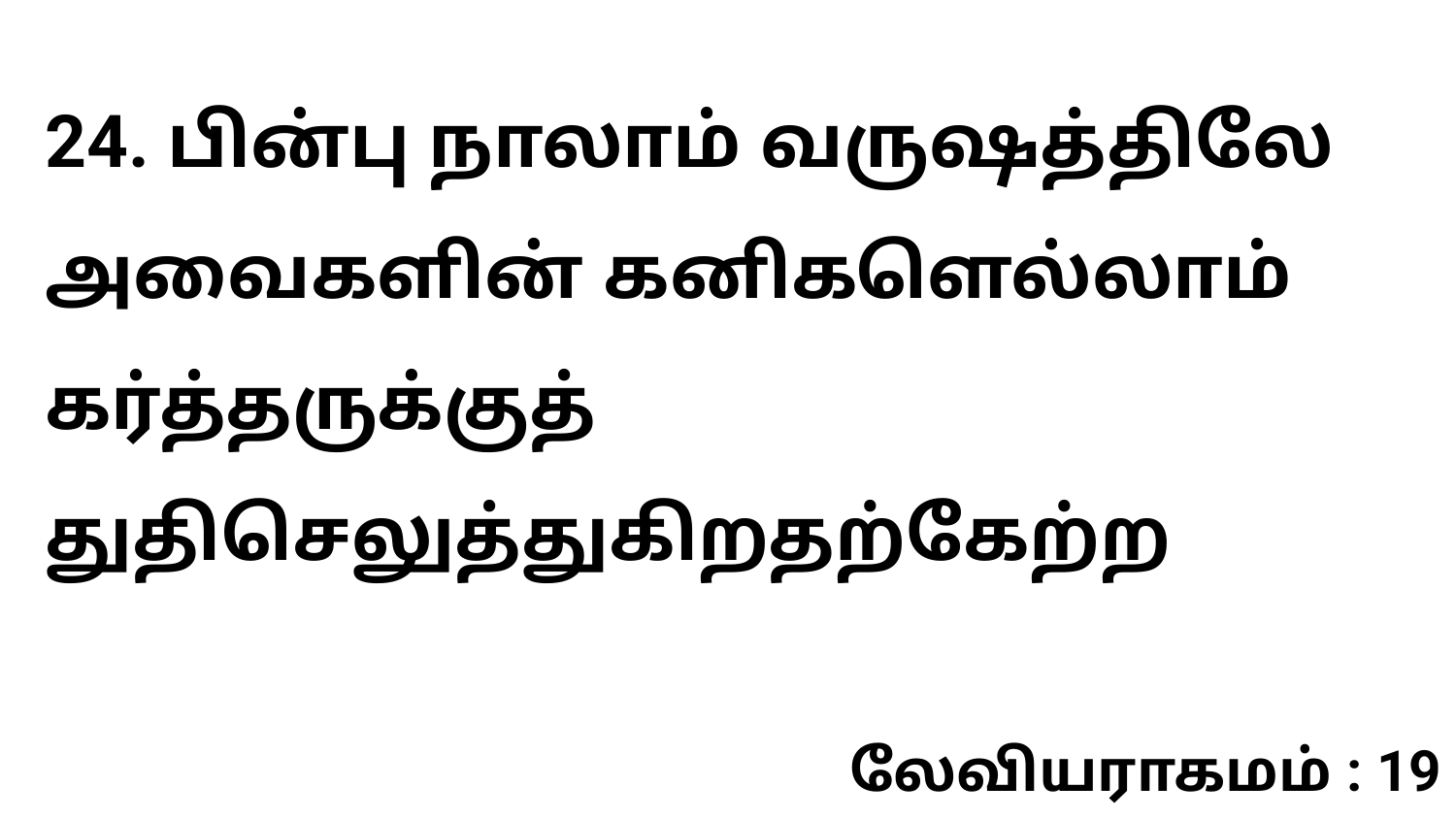

24. பின்பு நாலாம் வருஷத்திலே அவைகளின் கனிகளெல்லாம் கர்த்தருக்குத் துதிசெலுத்துகிறதற்கேற்ற
லேவியராகமம் : 19